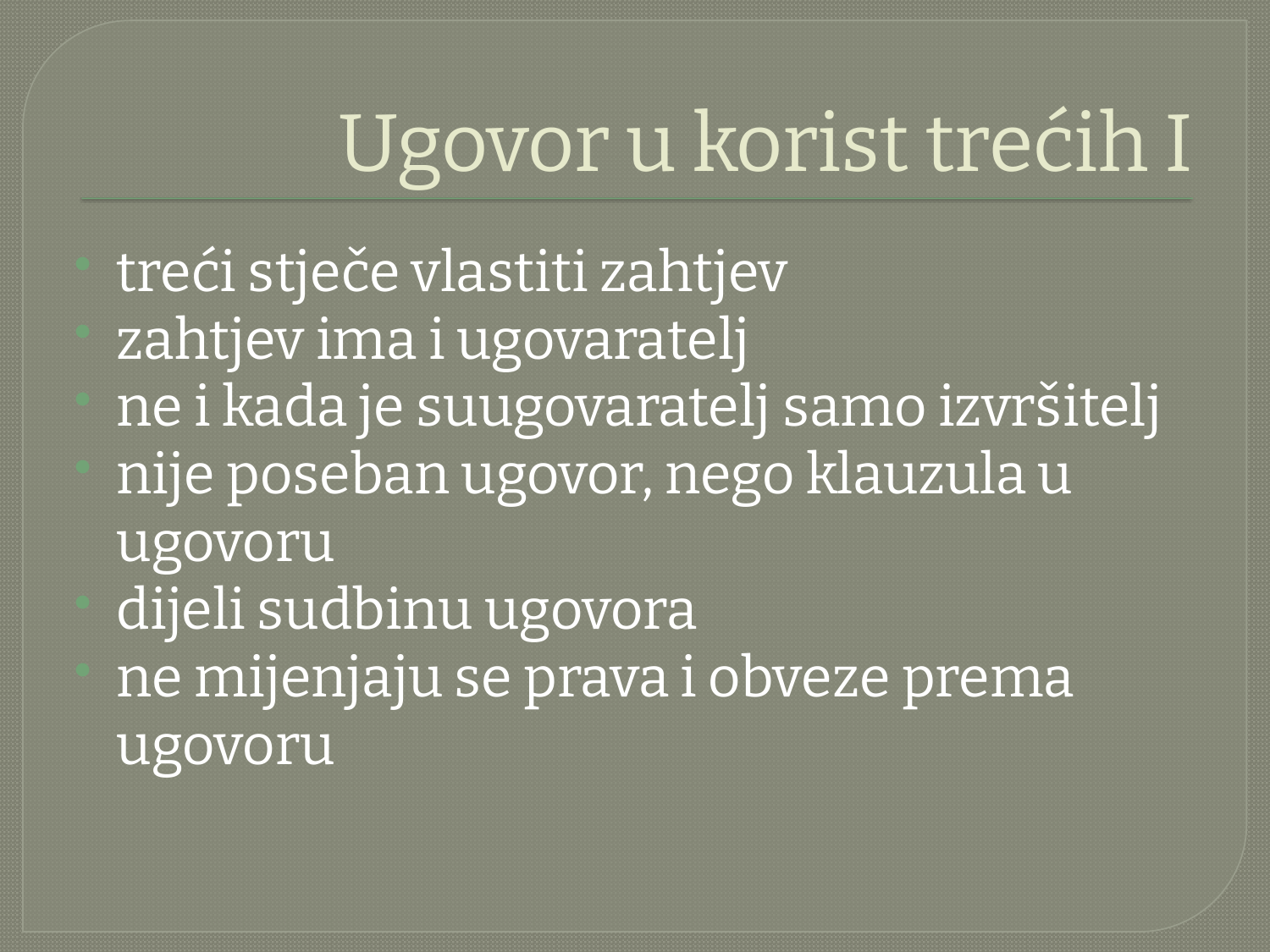

# Ugovor u korist trećih I
treći stječe vlastiti zahtjev
zahtjev ima i ugovaratelj
ne i kada je suugovaratelj samo izvršitelj
nije poseban ugovor, nego klauzula u ugovoru
dijeli sudbinu ugovora
ne mijenjaju se prava i obveze prema ugovoru